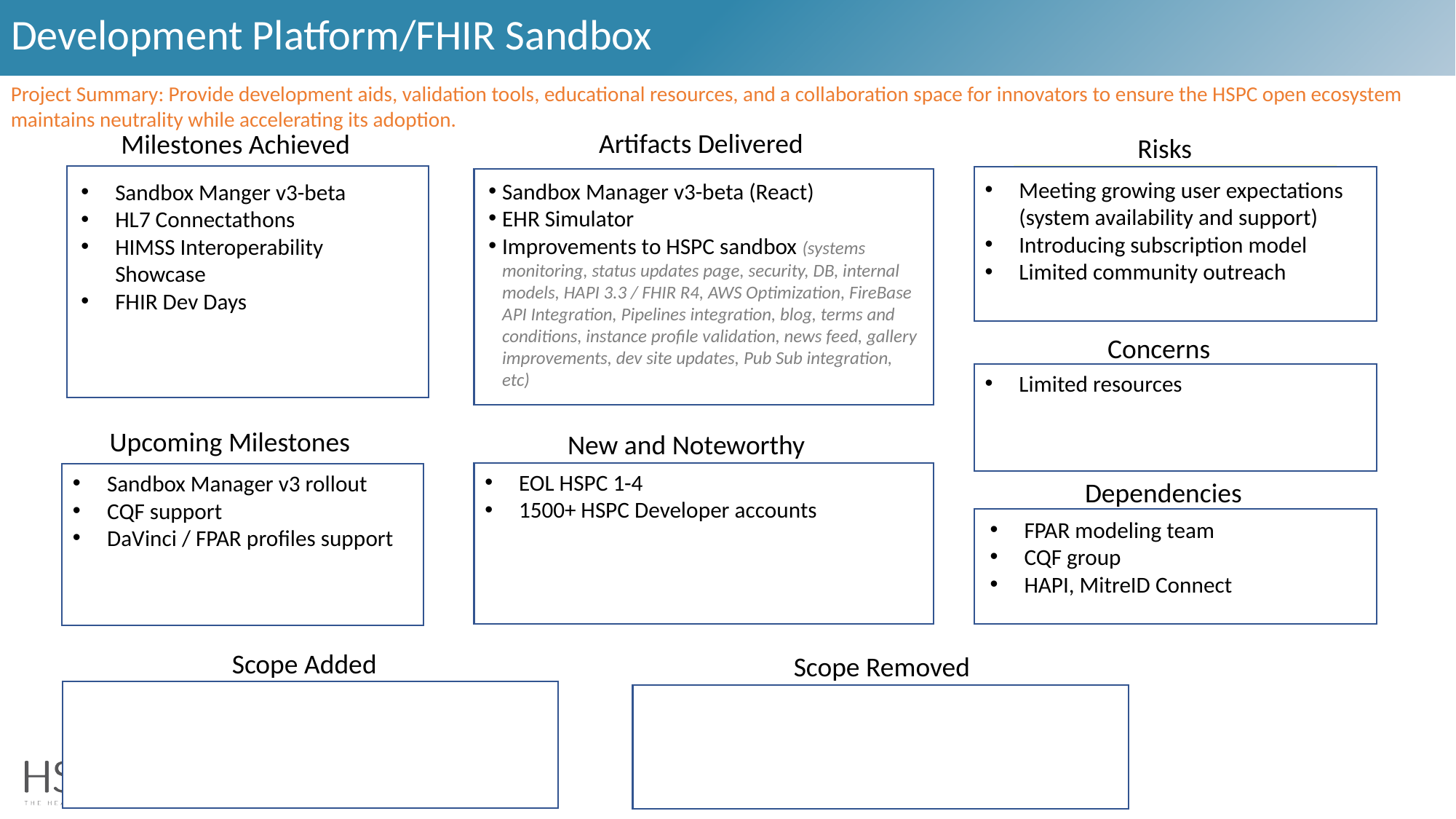

# Development Platform/FHIR Sandbox
Project Summary: Provide development aids, validation tools, educational resources, and a collaboration space for innovators to ensure the HSPC open ecosystem maintains neutrality while accelerating its adoption.
Artifacts Delivered
Milestones Achieved

Risks

None at this time
Meeting growing user expectations (system availability and support)
Introducing subscription model
Limited community outreach

Sandbox Manager v3-beta (React)
EHR Simulator
Improvements to HSPC sandbox (systems monitoring, status updates page, security, DB, internal models, HAPI 3.3 / FHIR R4, AWS Optimization, FireBase API Integration, Pipelines integration, blog, terms and conditions, instance profile validation, news feed, gallery improvements, dev site updates, Pub Sub integration, etc)
Sandbox Manger v3-beta
HL7 Connectathons
HIMSS Interoperability Showcase
FHIR Dev Days
Concerns
Limited resources
Upcoming Milestones
New and Noteworthy
EOL HSPC 1-4
1500+ HSPC Developer accounts

Sandbox Manager v3 rollout
CQF support
DaVinci / FPAR profiles support
Dependencies

FPAR modeling team
CQF group
HAPI, MitreID Connect
Scope Added
Scope Removed